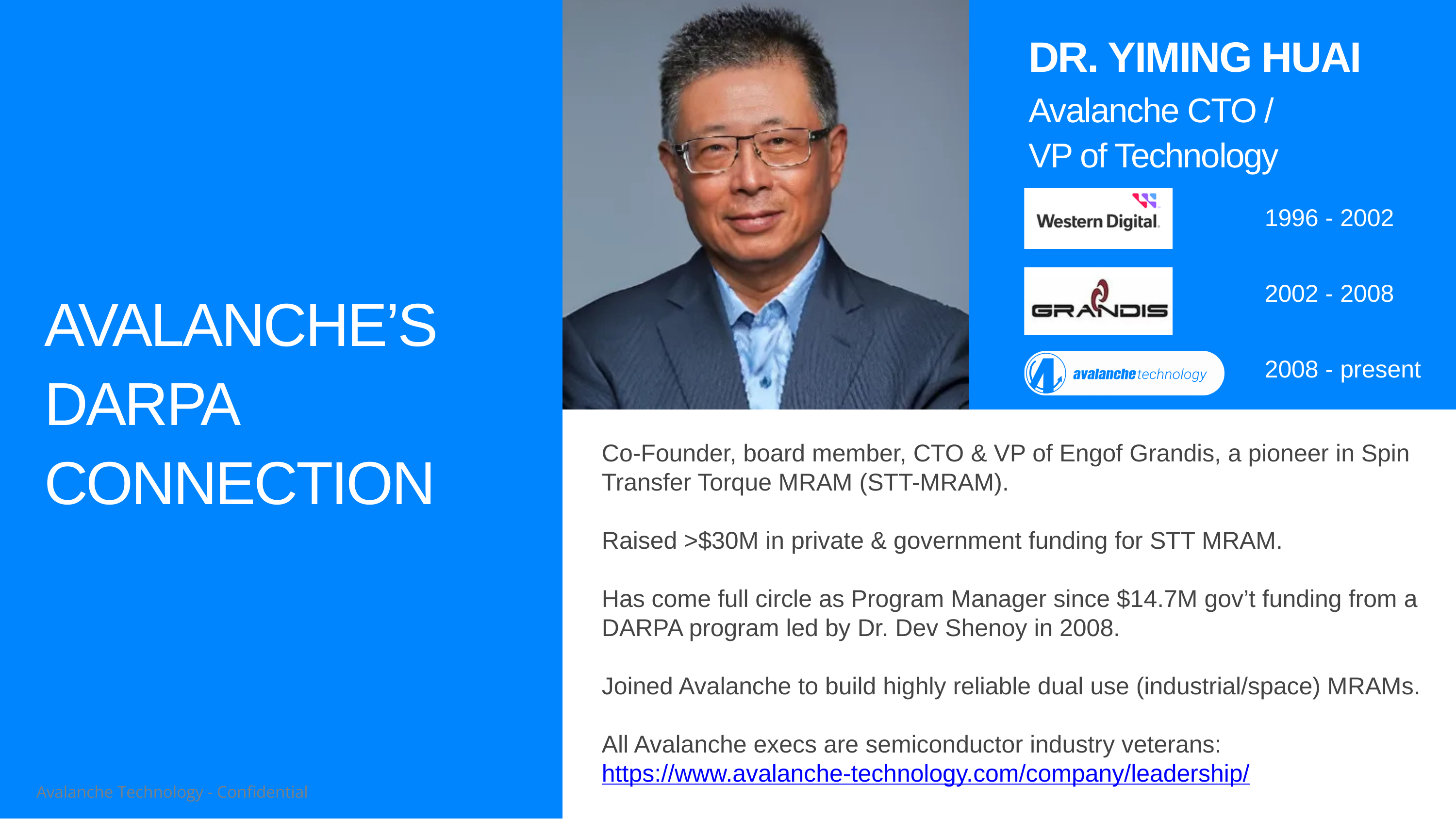

DR. YIMING HUAI

Avalanche CTO /
VP of Technology

1996 - 2002

2002 - 2008

2008 - present

AVALANCHE’S DARPA CONNECTION

Co-Founder, board member, CTO & VP of Engof Grandis, a pioneer in Spin Transfer Torque MRAM (STT-MRAM).

Raised >$30M in private & government funding for STT MRAM.

Has come full circle as Program Manager since $14.7M gov’t funding from a DARPA program led by Dr. Dev Shenoy in 2008.

Joined Avalanche to build highly reliable dual use (industrial/space) MRAMs.

All Avalanche execs are semiconductor industry veterans: https://www.avalanche-technology.com/company/leadership/
Avalanche Technology - Confidential